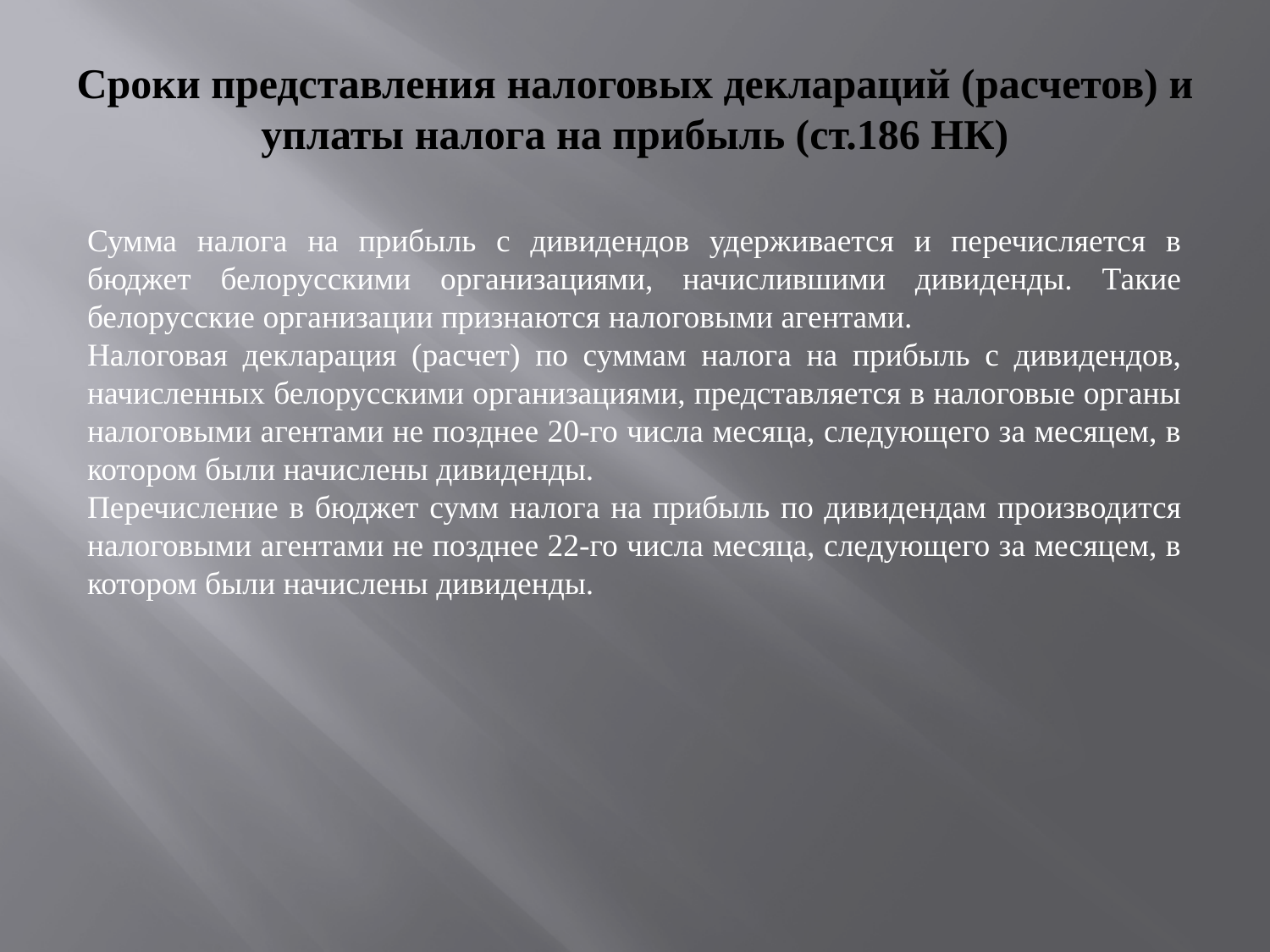

# Сроки представления налоговых деклараций (расчетов) и уплаты налога на прибыль (ст.186 НК)

Сумма налога на прибыль с дивидендов удерживается и перечисляется в бюджет белорусскими организациями, начислившими дивиденды. Такие белорусские организации признаются налоговыми агентами.
Налоговая декларация (расчет) по суммам налога на прибыль с дивидендов, начисленных белорусскими организациями, представляется в налоговые органы налоговыми агентами не позднее 20-го числа месяца, следующего за месяцем, в котором были начислены дивиденды.
Перечисление в бюджет сумм налога на прибыль по дивидендам производится налоговыми агентами не позднее 22-го числа месяца, следующего за месяцем, в котором были начислены дивиденды.